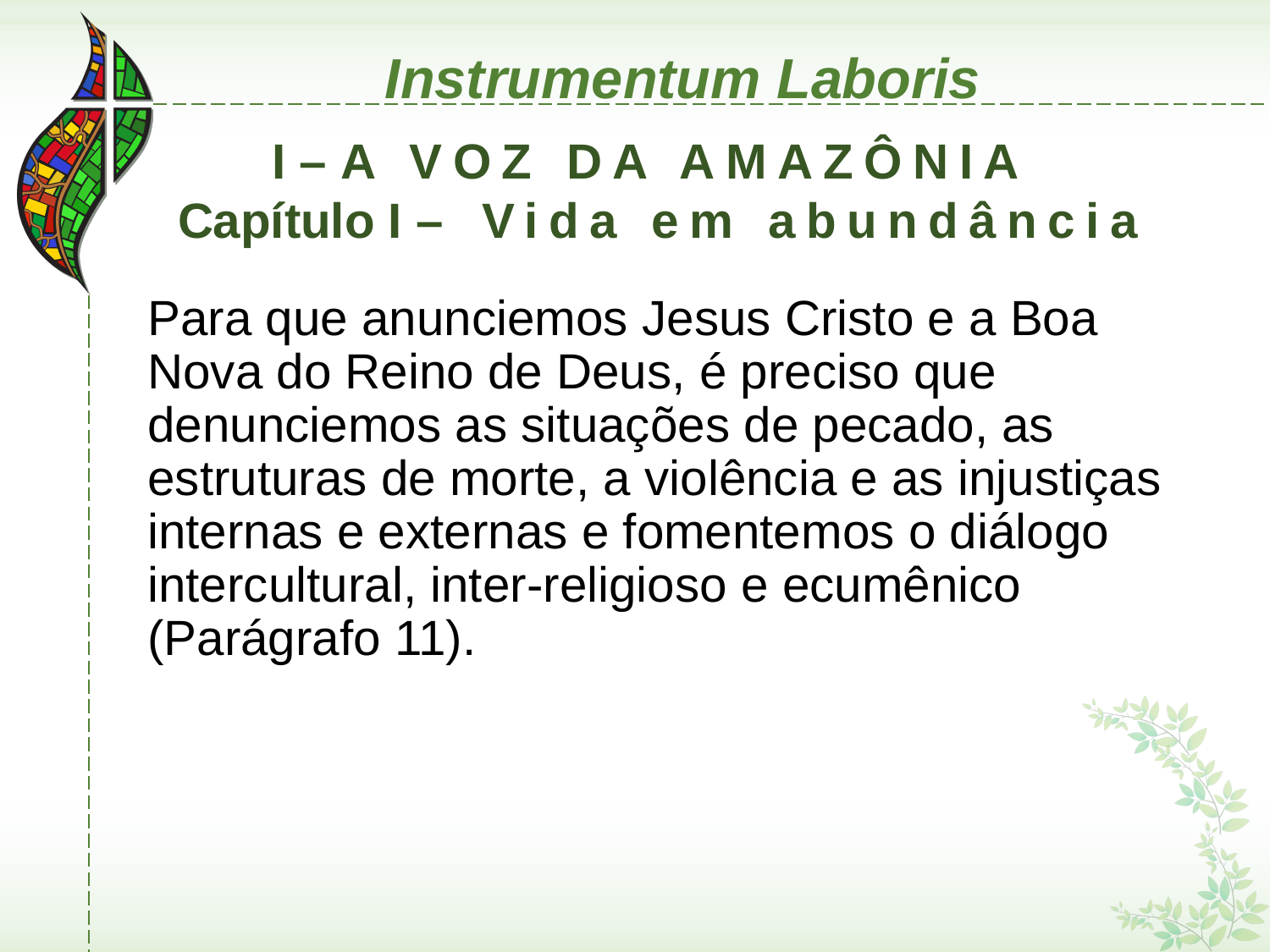

# Instrumentum Laboris
I – A VOZ DA AMAZÔNIA
Capítulo I –  Vida em abundância

Para que anunciemos Jesus Cristo e a Boa Nova do Reino de Deus, é preciso que denunciemos as situações de pecado, as estruturas de morte, a violência e as injustiças internas e externas e fomentemos o diálogo intercultural, inter-religioso e ecumênico (Parágrafo 11).